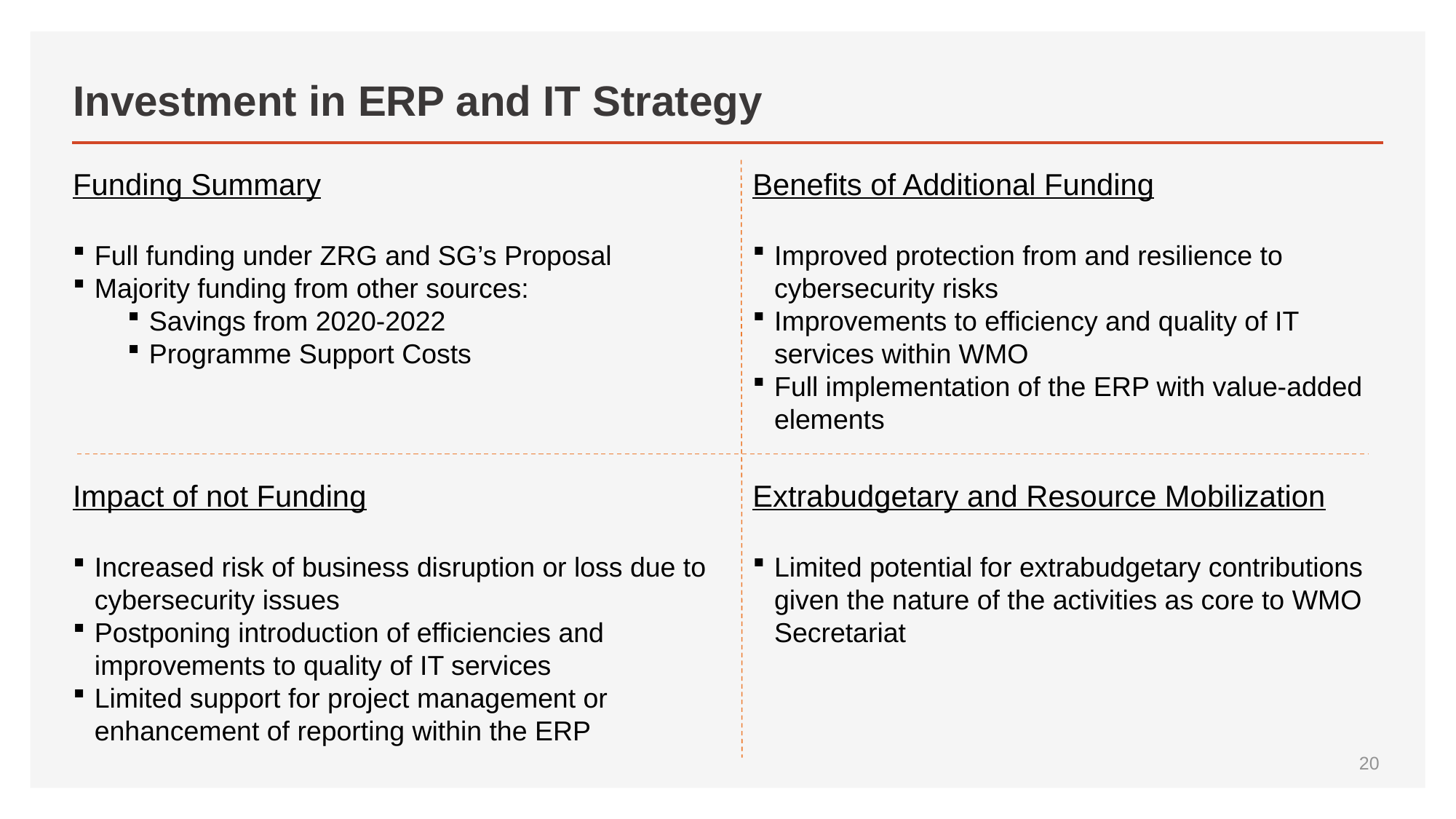

# Investment in ERP and IT Strategy
Funding Summary

Full funding under ZRG and SG’s Proposal
Majority funding from other sources:
Savings from 2020-2022
Programme Support Costs
Benefits of Additional Funding

Improved protection from and resilience to cybersecurity risks
Improvements to efficiency and quality of IT services within WMO
Full implementation of the ERP with value-added elements

Impact of not Funding

Increased risk of business disruption or loss due to cybersecurity issues
Postponing introduction of efficiencies and improvements to quality of IT services
Limited support for project management or enhancement of reporting within the ERP

Extrabudgetary and Resource Mobilization

Limited potential for extrabudgetary contributions given the nature of the activities as core to WMO Secretariat
20